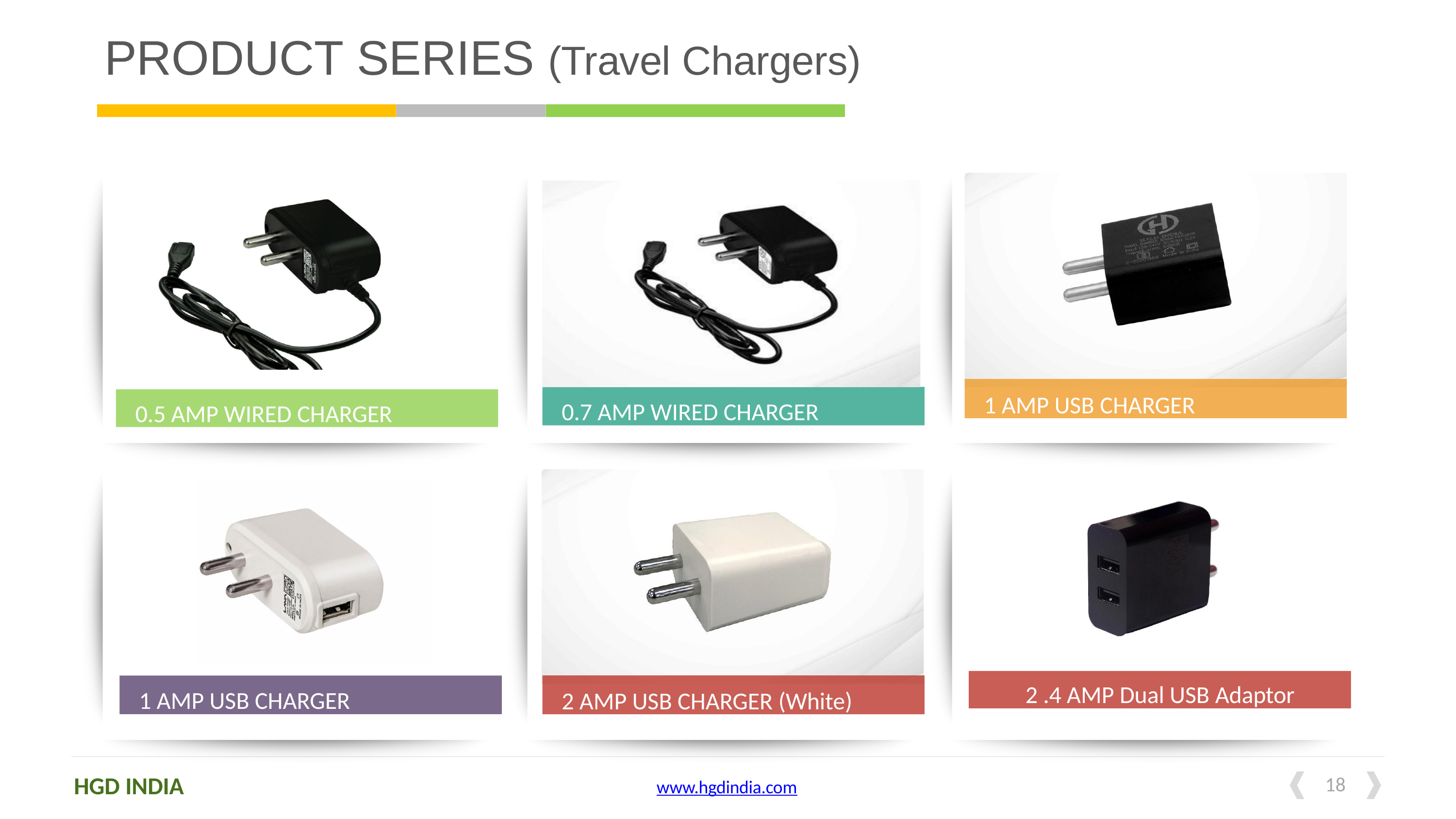

# PRODUCT SERIES (Travel Chargers)

1 AMP USB CHARGER
0.7 AMP WIRED CHARGER
0.5 AMP WIRED CHARGER

2 .4 AMP Dual USB Adaptor
2 AMP USB CHARGER (White)
1 AMP USB CHARGER

HGD INDIA
18
www.hgdindia.com